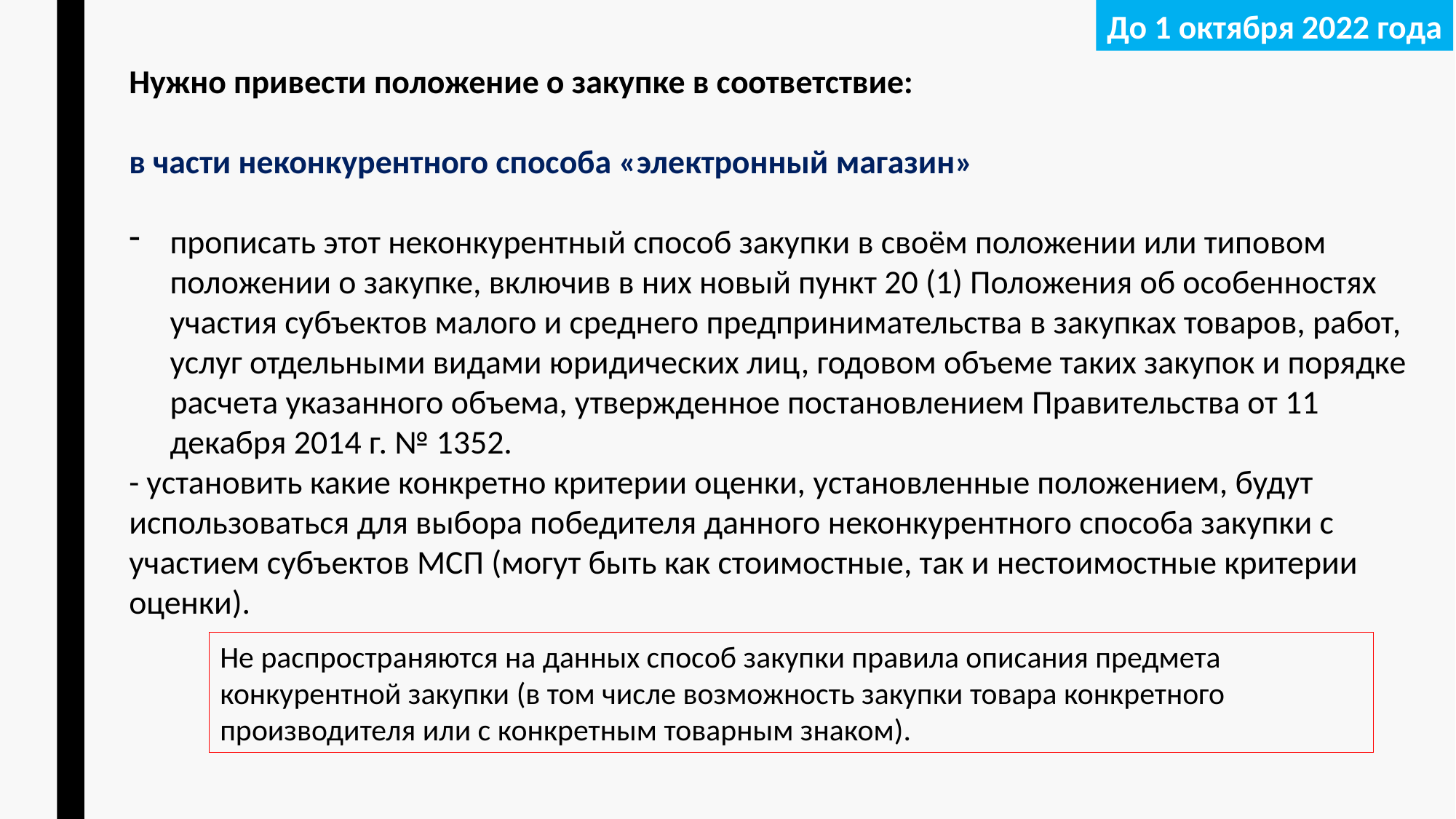

До 1 октября 2022 года
Нужно привести положение о закупке в соответствие:

в части неконкурентного способа «электронный магазин»

прописать этот неконкурентный способ закупки в своём положении или типовом положении о закупке, включив в них новый пункт 20 (1) Положения об особенностях участия субъектов малого и среднего предпринимательства в закупках товаров, работ, услуг отдельными видами юридических лиц, годовом объеме таких закупок и порядке расчета указанного объема, утвержденное постановлением Правительства от 11 декабря 2014 г. № 1352.
- установить какие конкретно критерии оценки, установленные положением, будут использоваться для выбора победителя данного неконкурентного способа закупки с участием субъектов МСП (могут быть как стоимостные, так и нестоимостные критерии оценки).
Не распространяются на данных способ закупки правила описания предмета конкурентной закупки (в том числе возможность закупки товара конкретного производителя или с конкретным товарным знаком).